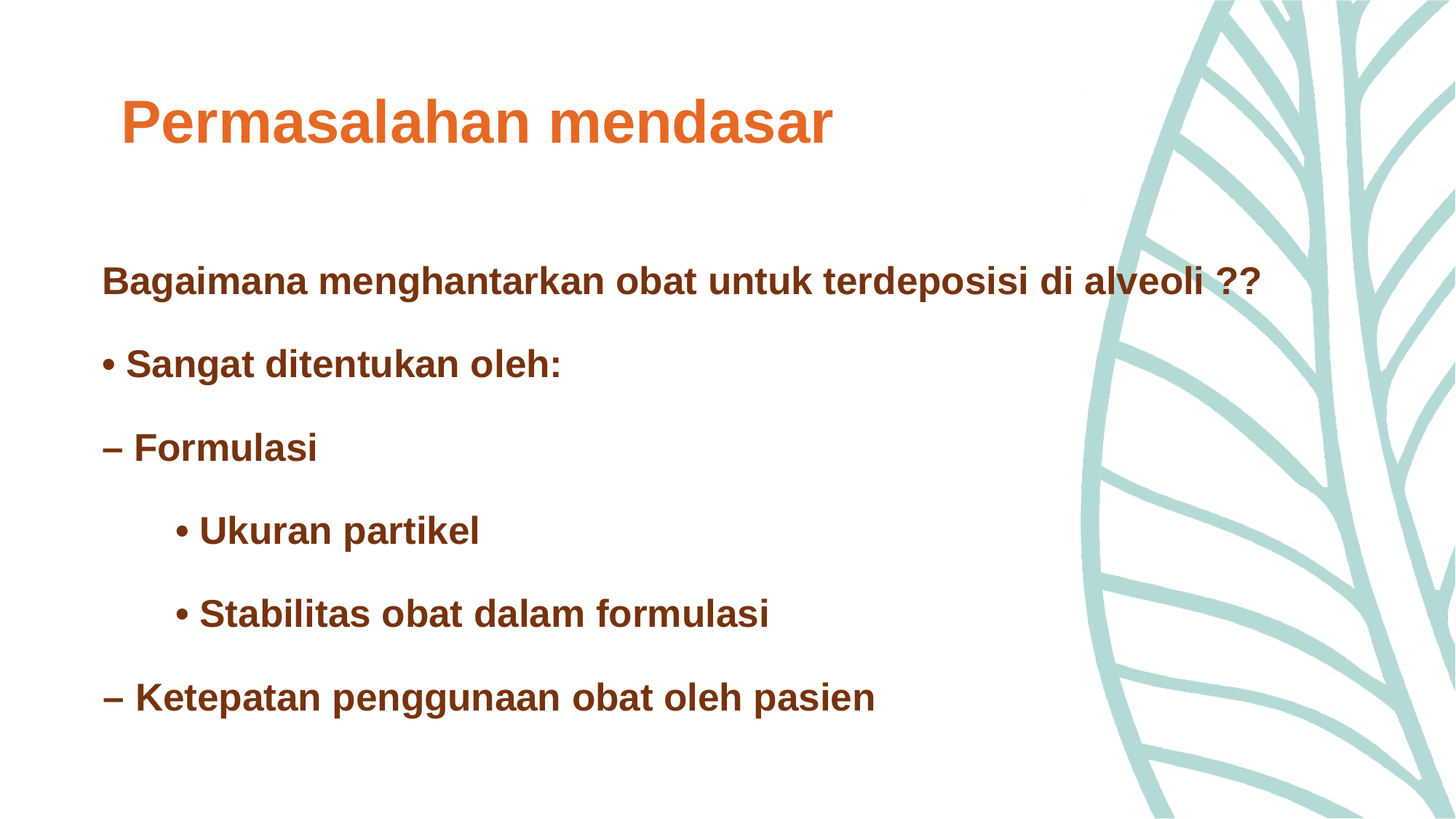

# Permasalahan mendasar
Bagaimana menghantarkan obat untuk terdeposisi di alveoli ??
• Sangat ditentukan oleh:
– Formulasi
• Ukuran partikel
• Stabilitas obat dalam formulasi
– Ketepatan penggunaan obat oleh pasien